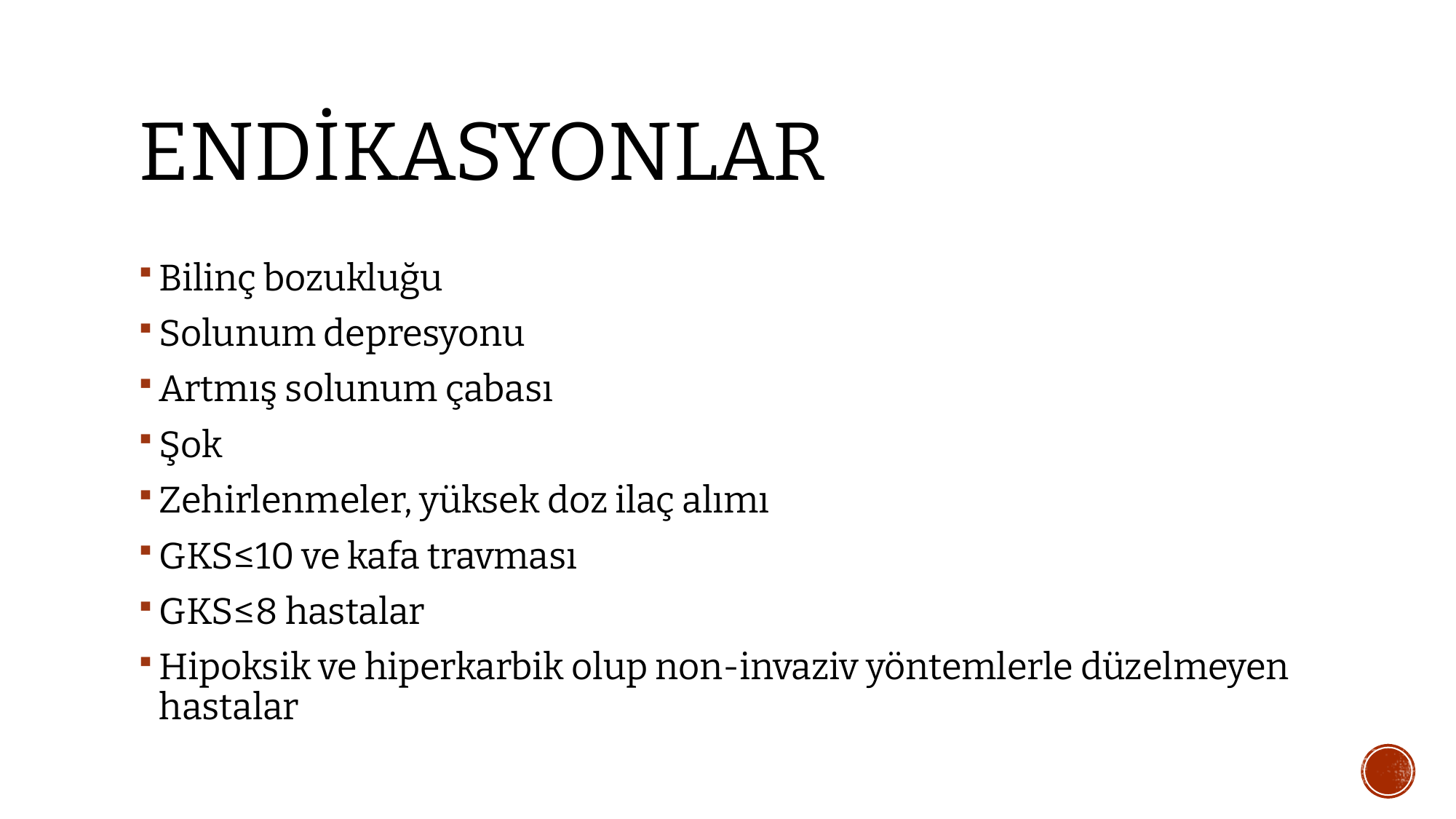

# Endikasyonlar
Bilinç bozukluğu
Solunum depresyonu
Artmış solunum çabası
Şok
Zehirlenmeler, yüksek doz ilaç alımı
GKS≤10 ve kafa travması
GKS≤8 hastalar
Hipoksik ve hiperkarbik olup non-invaziv yöntemlerle düzelmeyen hastalar